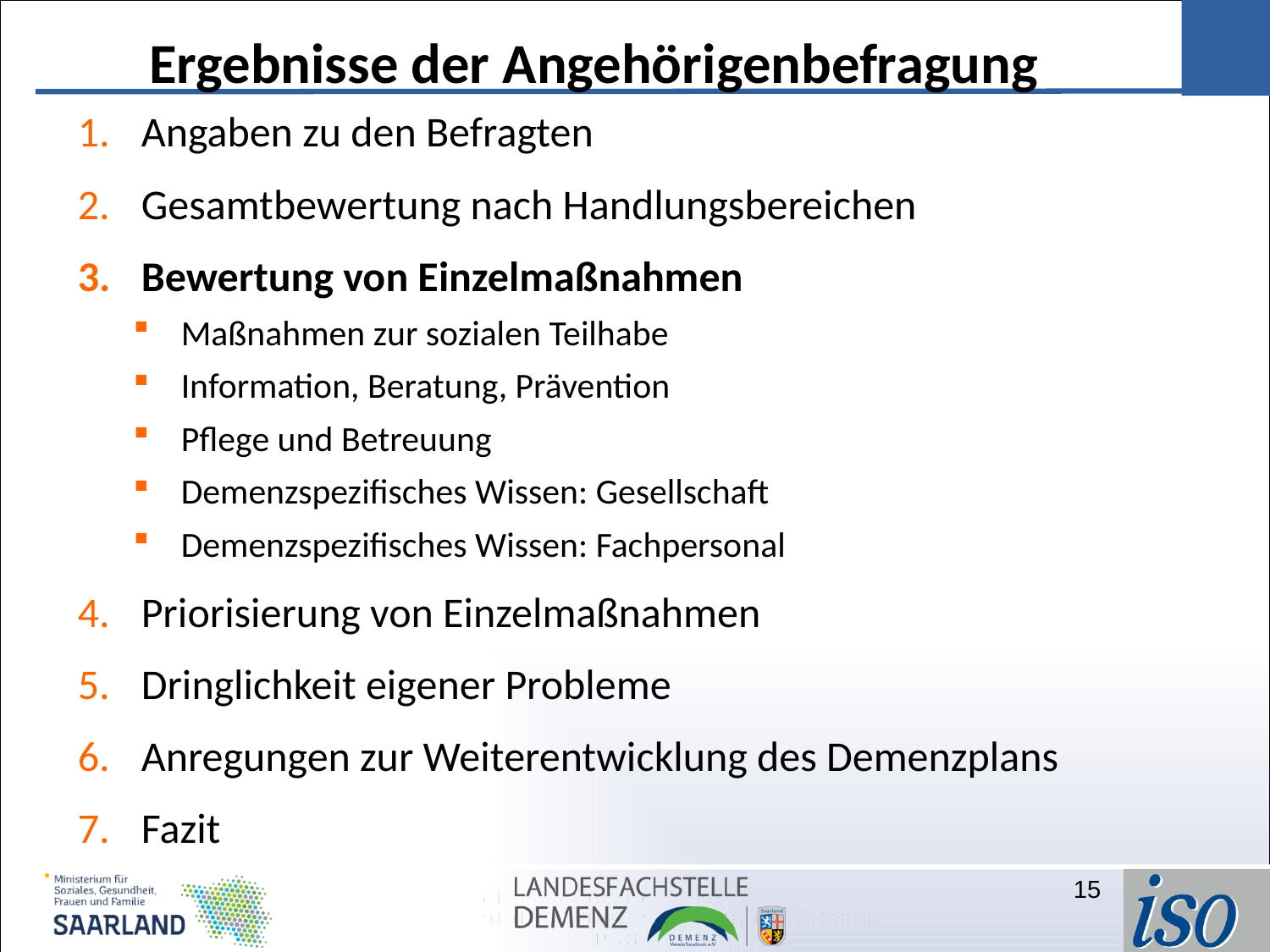

Ergebnisse der Angehörigenbefragung
Angaben zu den Befragten
Gesamtbewertung nach Handlungsbereichen
Bewertung von Einzelmaßnahmen
Maßnahmen zur sozialen Teilhabe
Information, Beratung, Prävention
Pflege und Betreuung
Demenzspezifisches Wissen: Gesellschaft
Demenzspezifisches Wissen: Fachpersonal
Priorisierung von Einzelmaßnahmen
Dringlichkeit eigener Probleme
Anregungen zur Weiterentwicklung des Demenzplans
Fazit

15